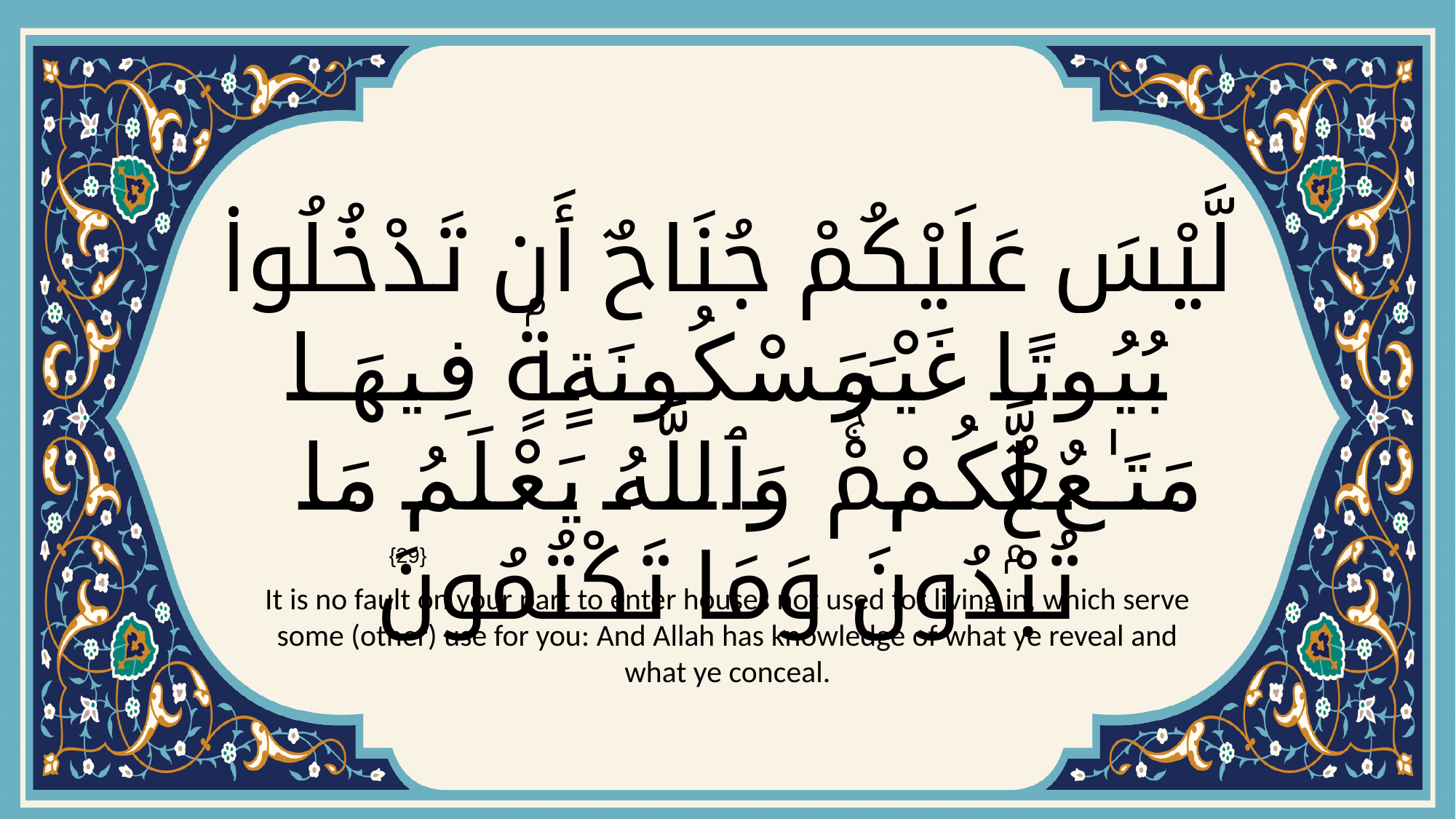

# لَّيْسَ عَلَيْكُمْ جُنَاحٌ أَن تَدْخُلُوا۟ بُيُوتًا غَيْرَ مَسْكُونَةٍۢ فِيهَا مَتَـٰعٌۭ لَّكُمْۚ وَٱللَّهُ يَعْلَمُ مَا تُبْدُونَ وَمَا تَكْتُمُونَ
{29}
It is no fault on your part to enter houses not used for living in, which serve some (other) use for you: And Allah has knowledge of what ye reveal and what ye conceal.